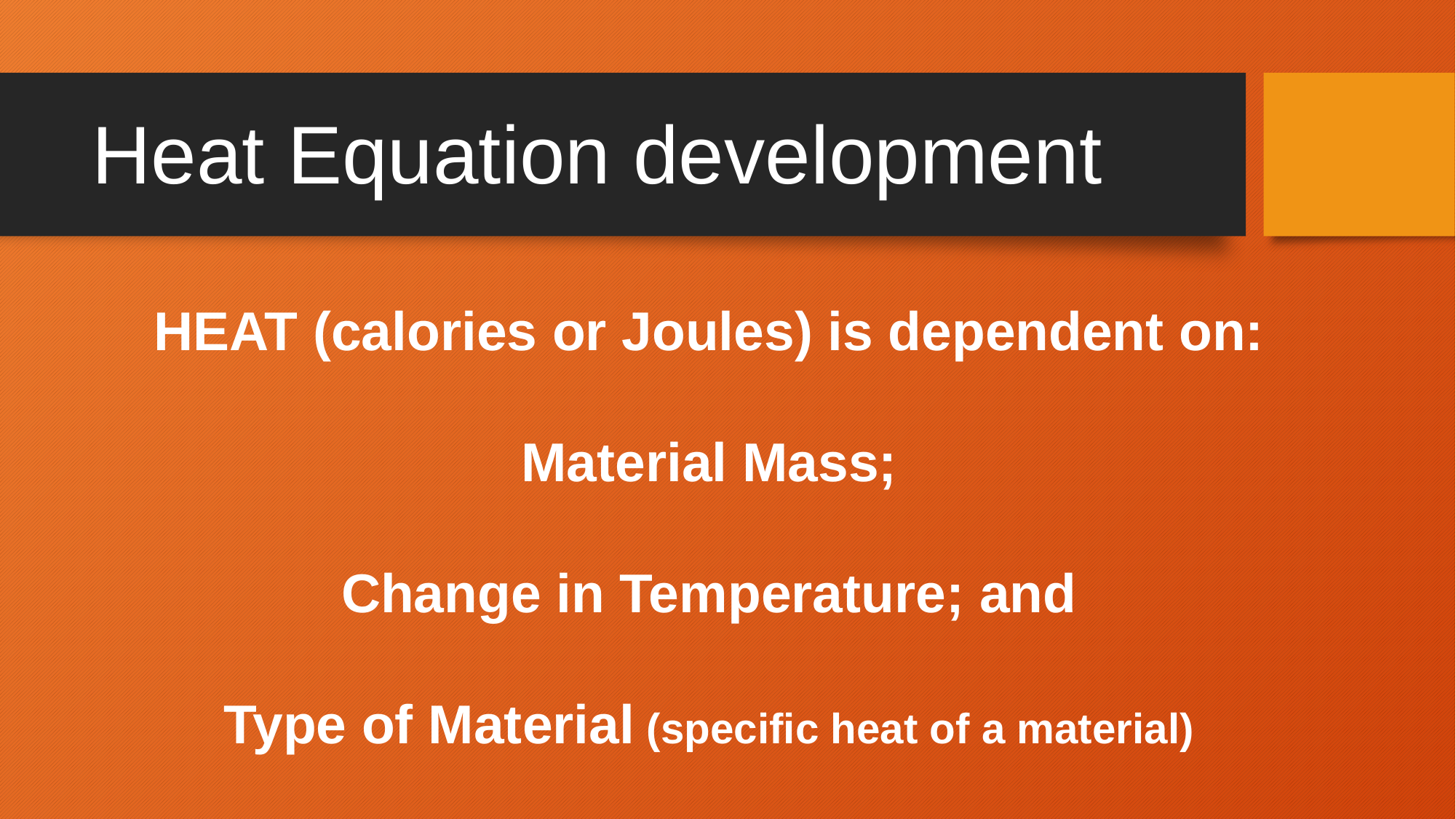

# Heat Equation development
HEAT (calories or Joules) is dependent on:

Material Mass;

Change in Temperature; and

Type of Material (specific heat of a material)